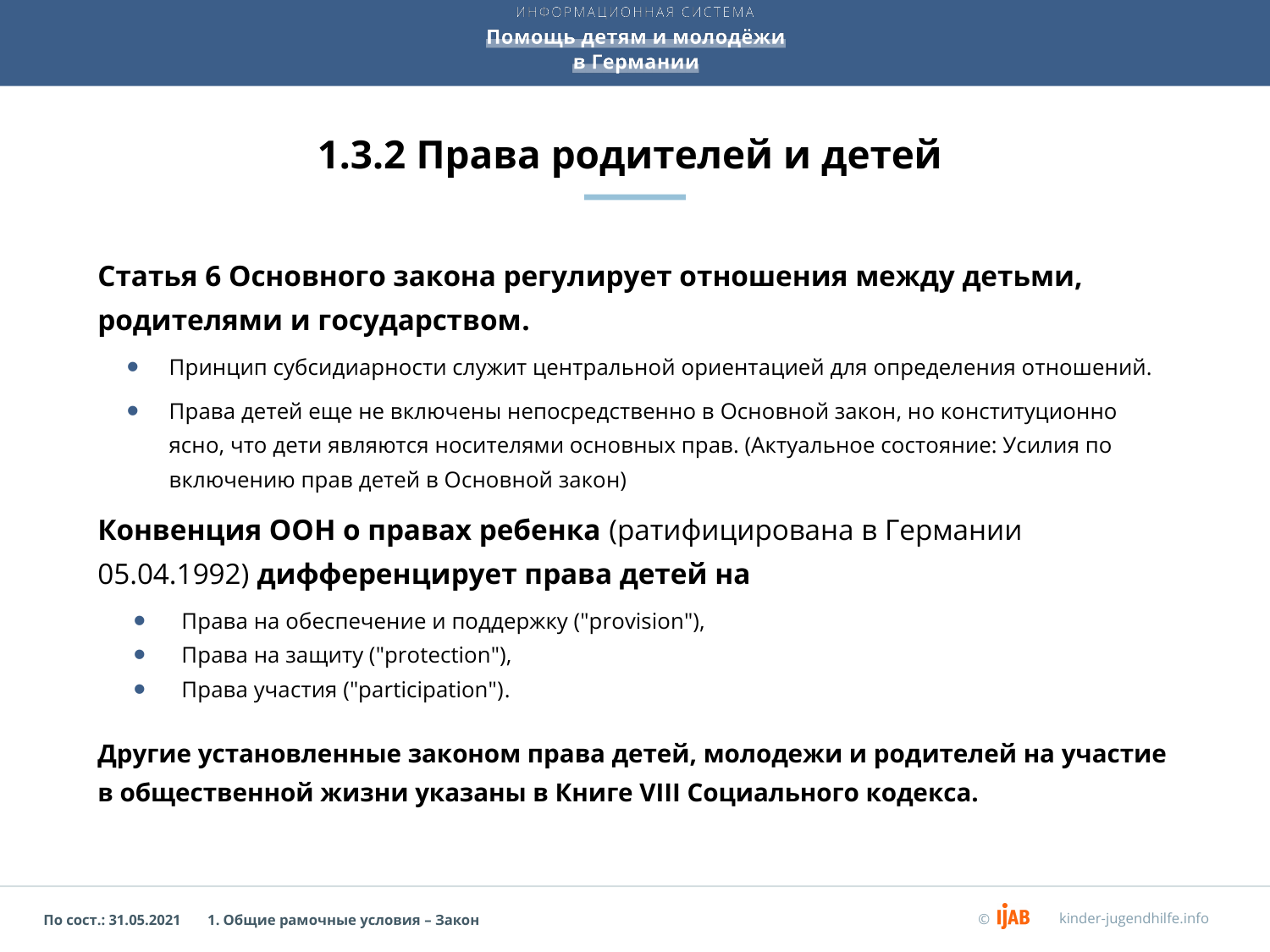

# 1.3.2 Права родителей и детей
Статья 6 Основного закона регулирует отношения между детьми, родителями и государством.
Принцип субсидиарности служит центральной ориентацией для определения отношений.
Права детей еще не включены непосредственно в Основной закон, но конституционно ясно, что дети являются носителями основных прав. (Актуальное состояние: Усилия по включению прав детей в Основной закон)
Конвенция ООН о правах ребенка (ратифицирована в Германии 05.04.1992) дифференцирует права детей на
Права на обеспечение и поддержку ("provision"),
Права на защиту ("protection"),
Права участия ("participation").

Другие установленные законом права детей, молодежи и родителей на участие в общественной жизни указаны в Книге VIII Социального кодекса.

1. Общие рамочные условия – Закон